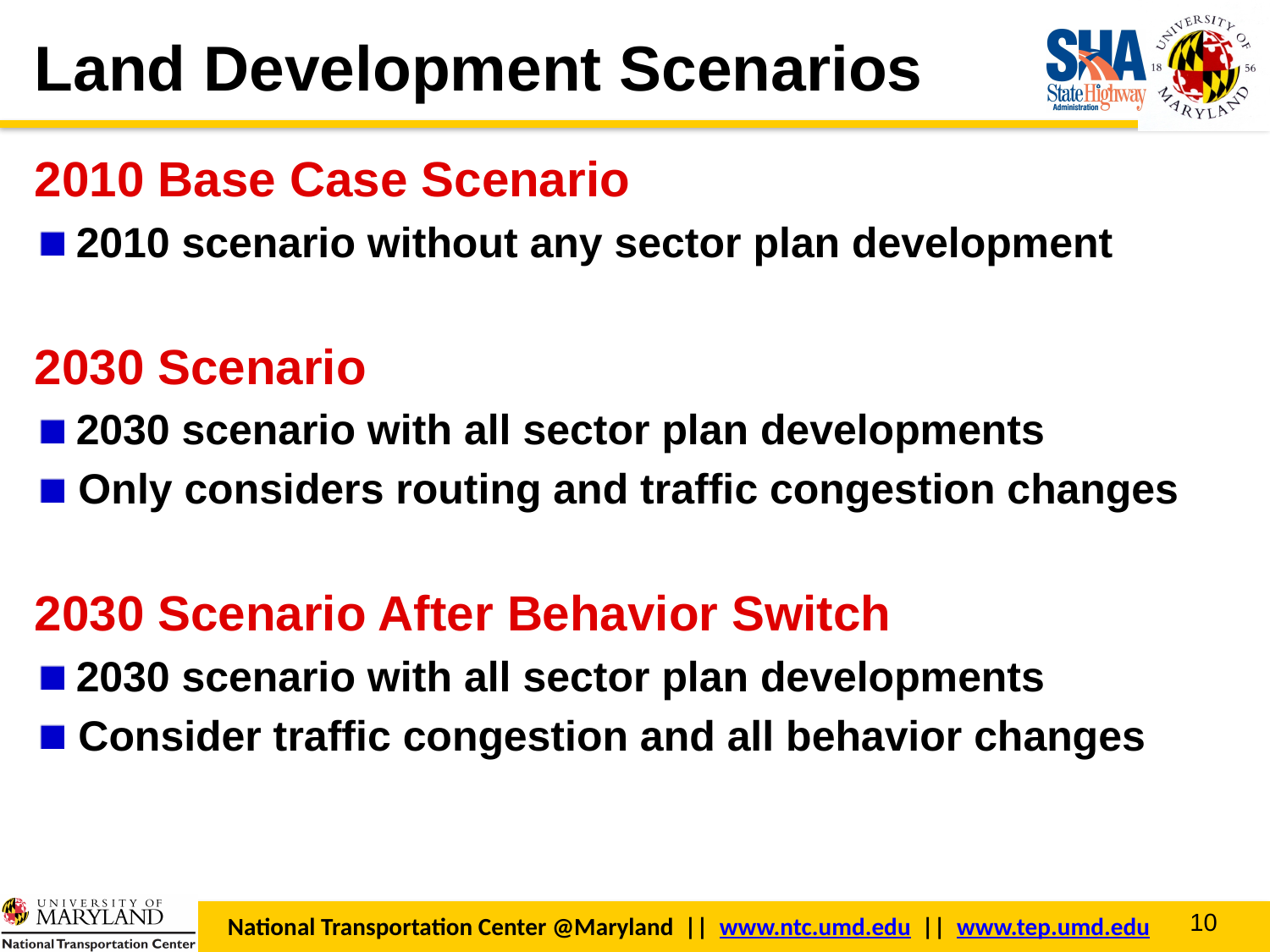

# Land Development Scenarios
2010 Base Case Scenario
 2010 scenario without any sector plan development

2030 Scenario
 2030 scenario with all sector plan developments
 Only considers routing and traffic congestion changes

2030 Scenario After Behavior Switch
 2030 scenario with all sector plan developments
 Consider traffic congestion and all behavior changes

10